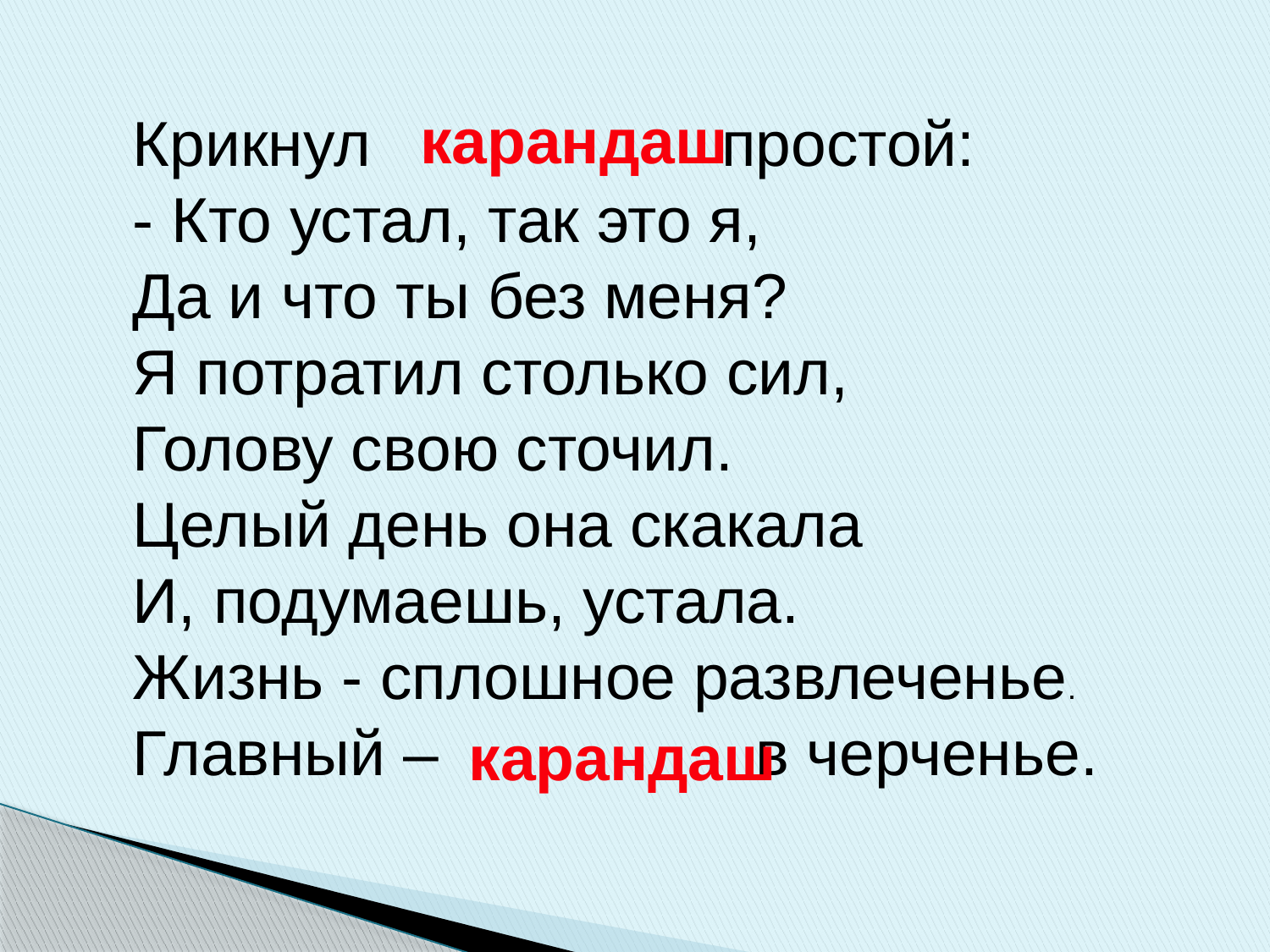

карандаш
Крикнул                    простой:
- Кто устал, так это я,
Да и что ты без меня?
Я потратил столько сил,
Голову свою сточил.
Целый день она скакала
И, подумаешь, устала.
Жизнь - сплошное развлеченье. Главный –                  в черченье.
карандаш